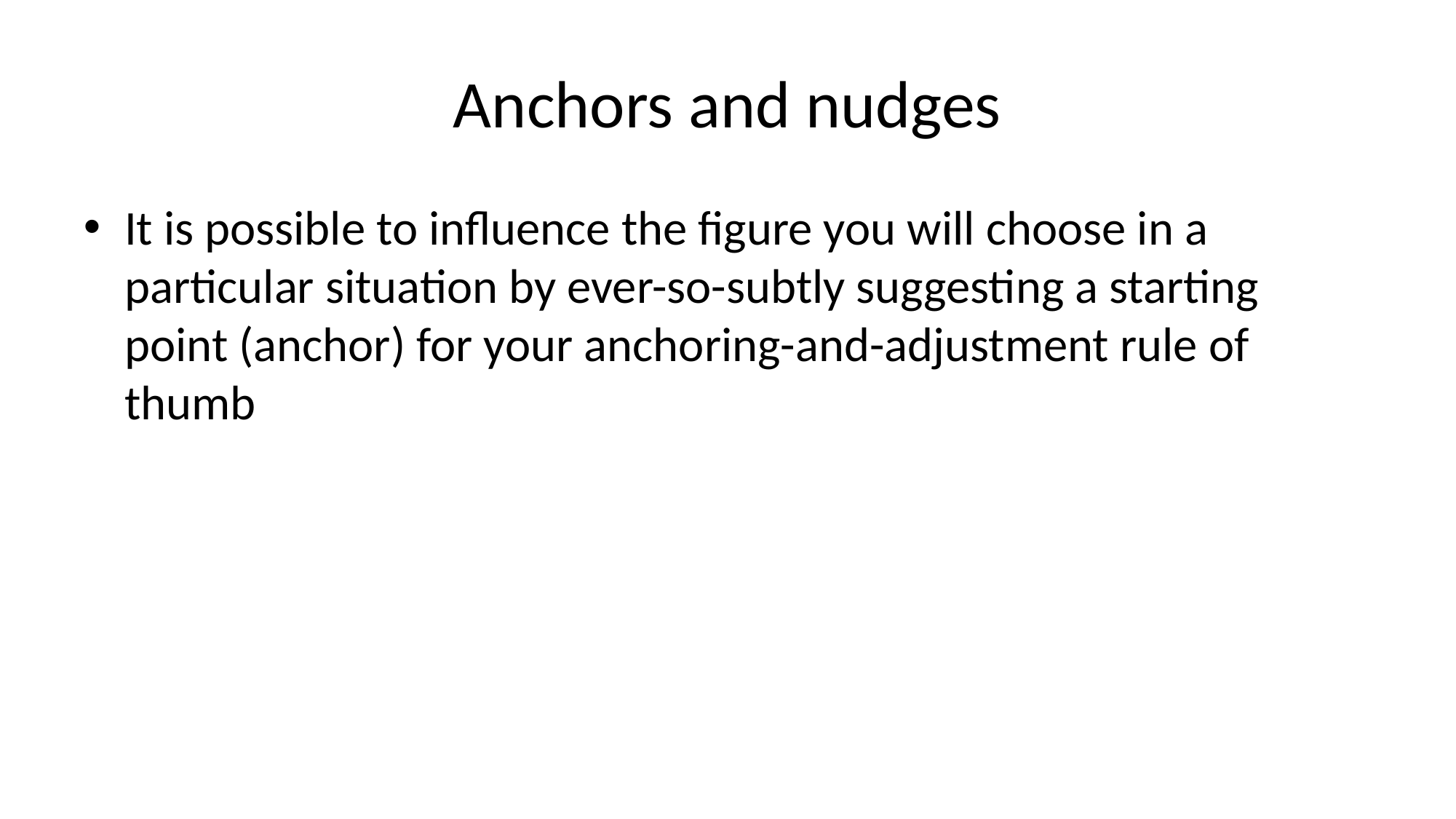

# Anchors and nudges
It is possible to influence the figure you will choose in a particular situation by ever-so-subtly suggesting a starting point (anchor) for your anchoring-and-adjustment rule of thumb